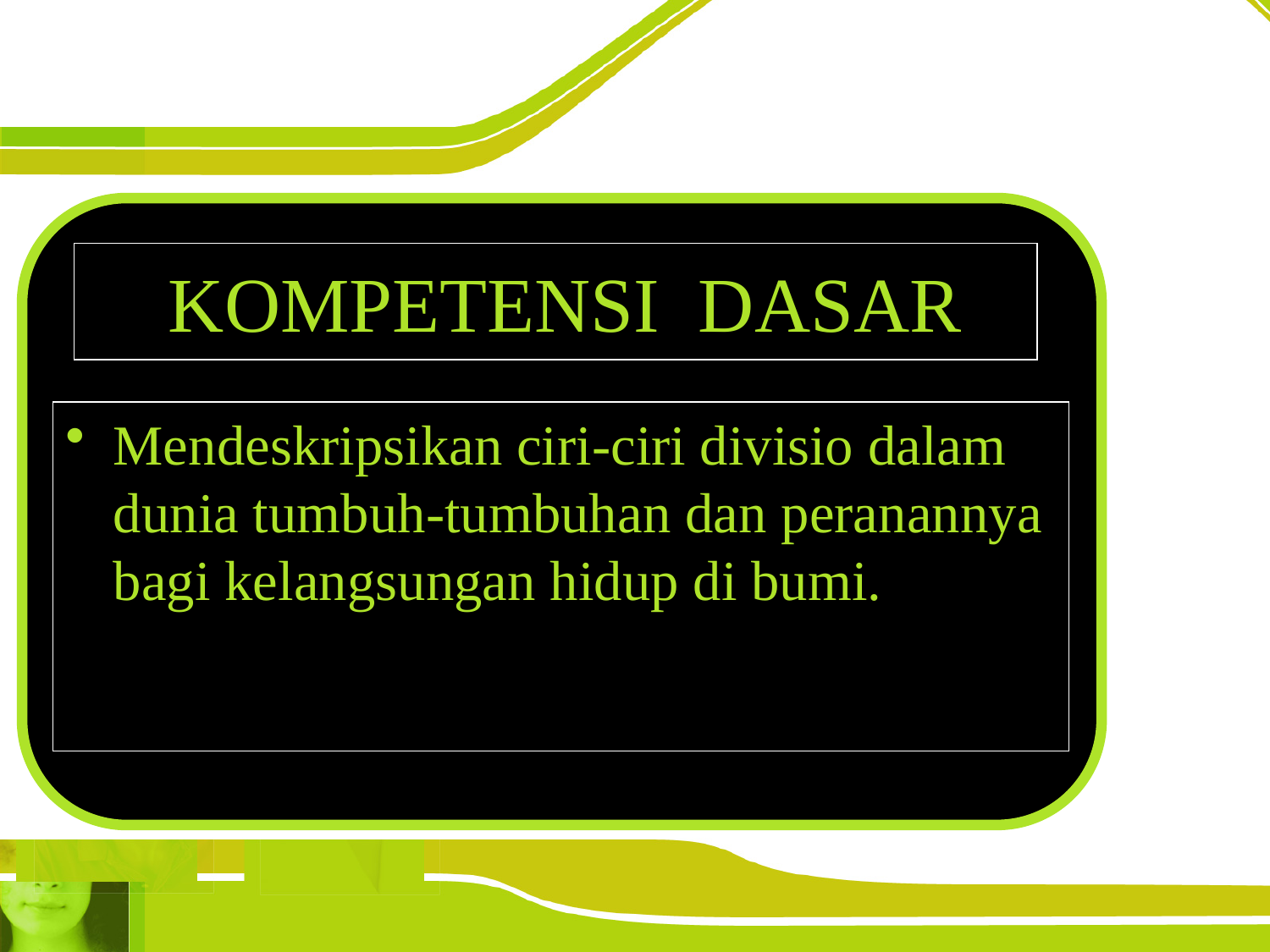

# KOMPETENSI  DASAR
Mendeskripsikan ciri-ciri divisio dalam dunia tumbuh-tumbuhan dan peranannya bagi kelangsungan hidup di bumi.